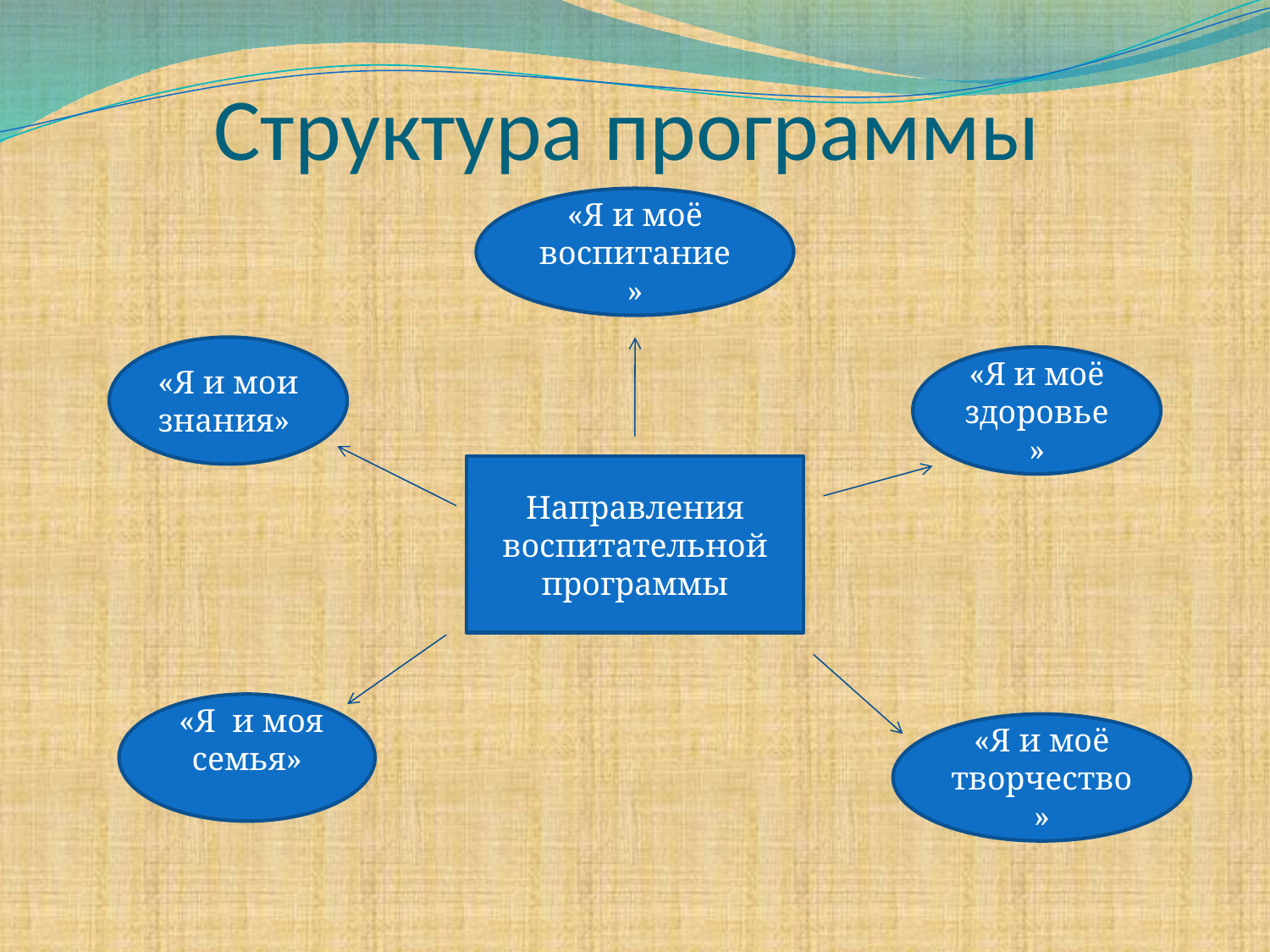

# Структура программы
«Я и моё воспитание»
«Я и мои знания»
«Я и моё здоровье»
Направления воспитательной программы
 «Я  и моя семья»

«Я и моё творчество»